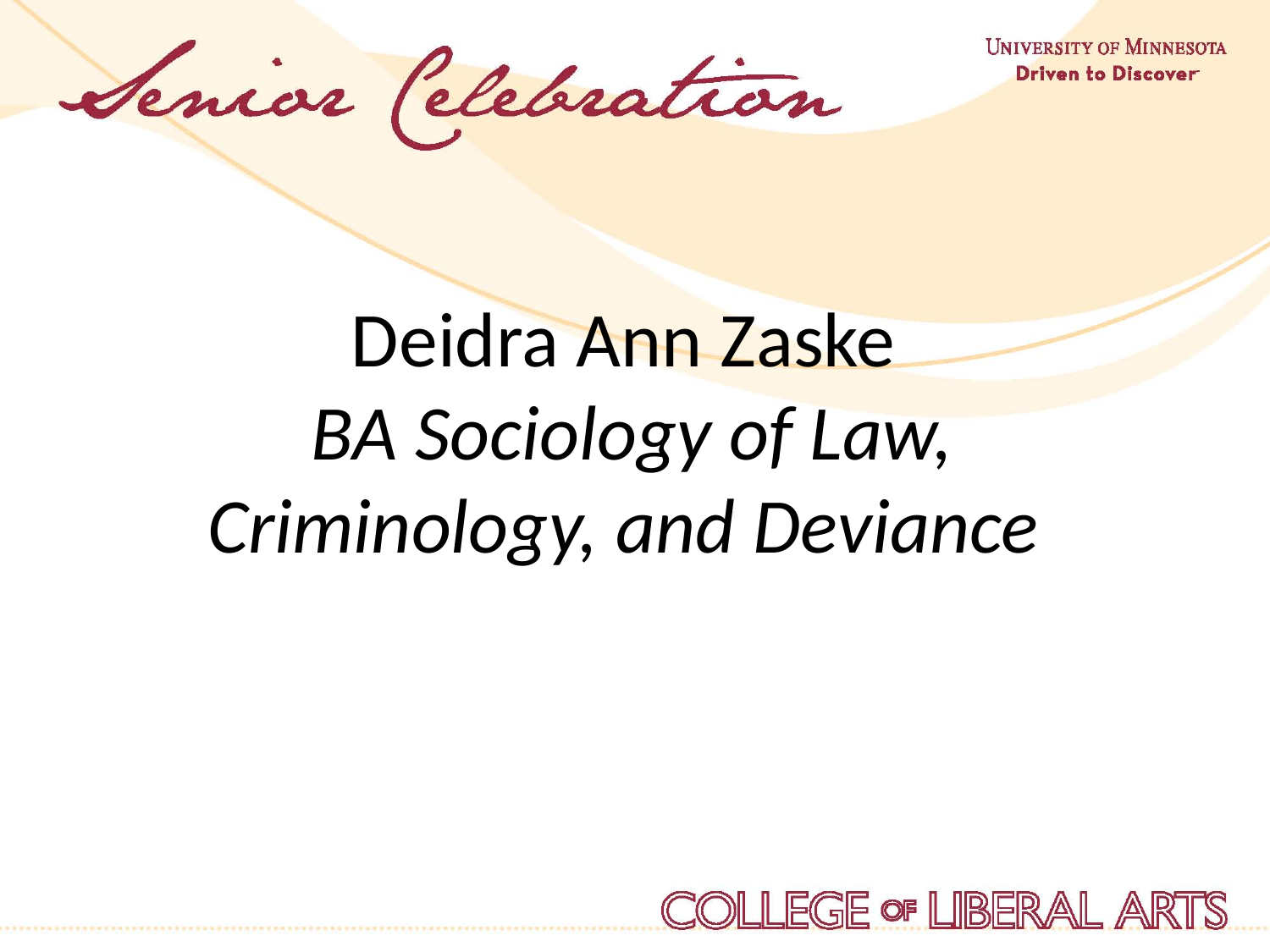

Deidra Ann Zaske
BA Sociology of Law, Criminology, and Deviance